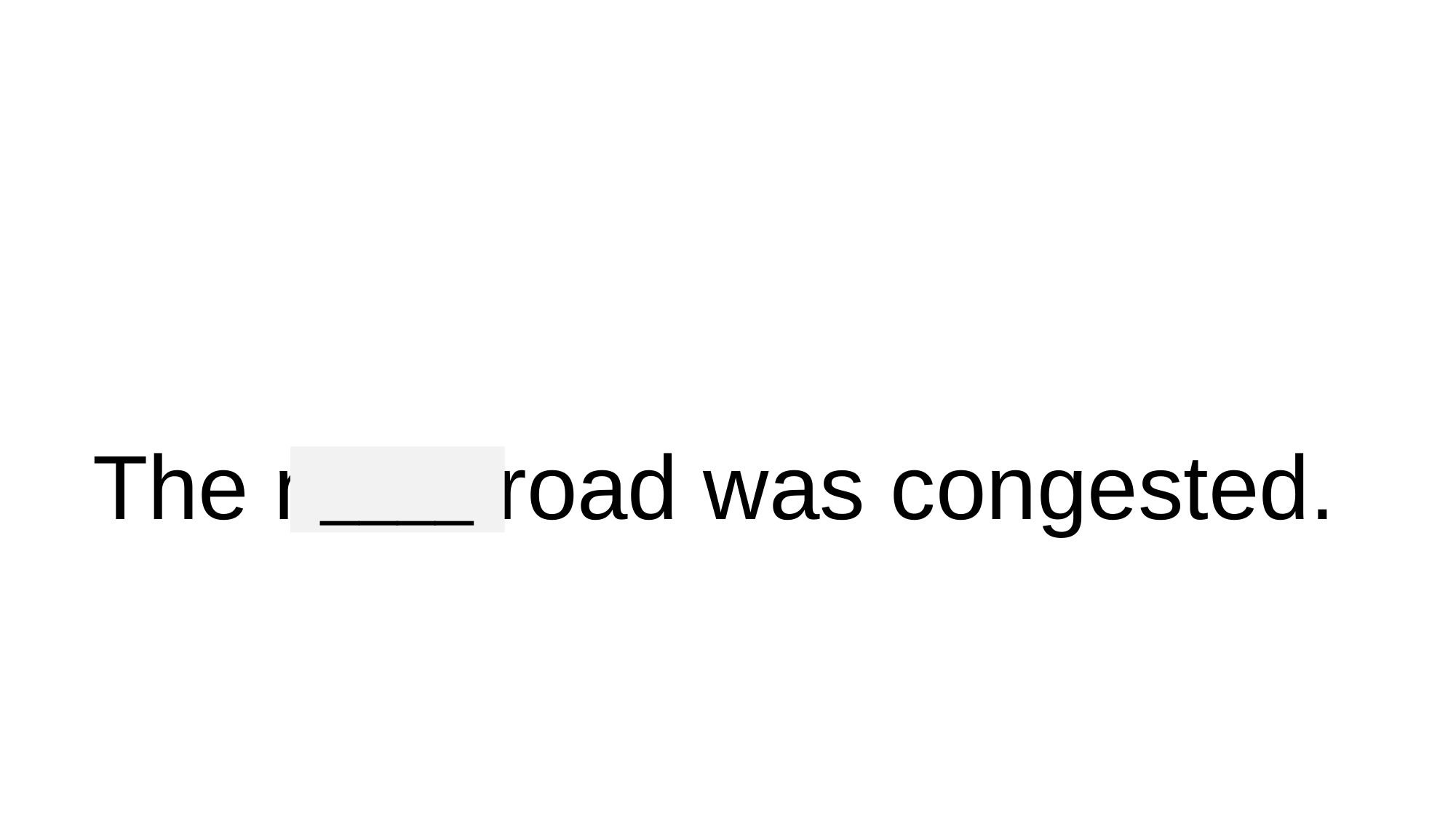

# The main road was congested.
____